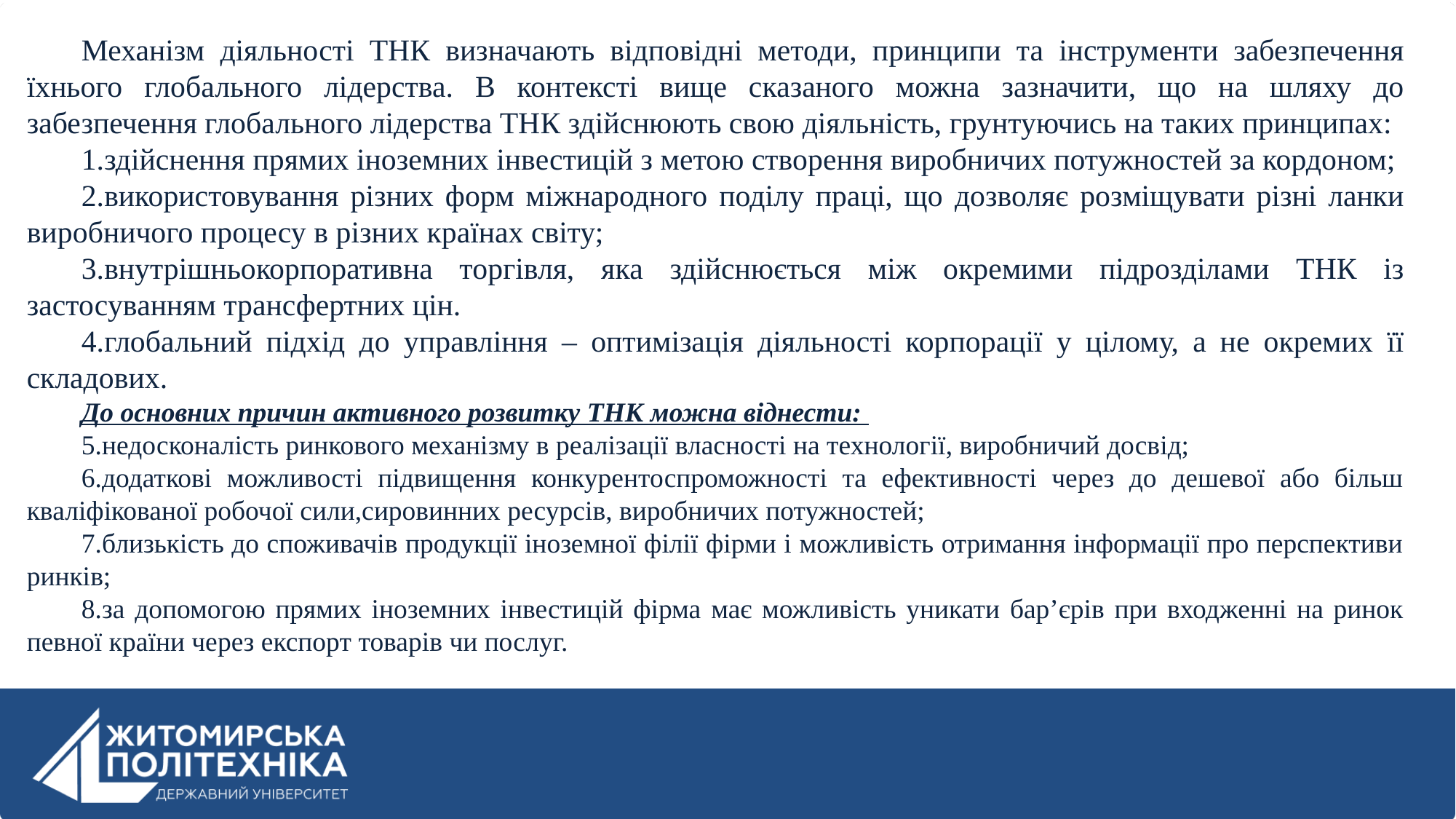

Механізм діяльності ТНК визначають відповідні методи, принципи та інструменти забезпечення їхнього глобального лідерства. В контексті вище сказаного можна зазначити, що на шляху до забезпечення глобального лідерства ТНК здійснюють свою діяльність, грунтуючись на таких принципах:
здійснення прямих іноземних інвестицій з метою створення виробничих потужностей за кордоном;
використовування різних форм міжнародного поділу праці, що дозволяє розміщувати різні ланки виробничого процесу в різних країнах світу;
внутрішньокорпоративна торгівля, яка здійснюється між окремими підрозділами ТНК із застосуванням трансфертних цін.
глобальний підхід до управління – оптимізація діяльності корпорації у цілому, а не окремих її складових.
До основних причин активного розвитку ТНК можна віднести:
недосконалість ринкового механізму в реалізації власності на технології, виробничий досвід;
додаткові можливості підвищення конкурентоспроможності та ефективності через до дешевої або більш кваліфікованої робочої сили,сировинних ресурсів, виробничих потужностей;
близькість до споживачів продукції іноземної філії фірми і можливість отримання інформації про перспективи ринків;
за допомогою прямих іноземних інвестицій фірма має можливість уникати бар’єрів при входженні на ринок певної країни через експорт товарів чи послуг.